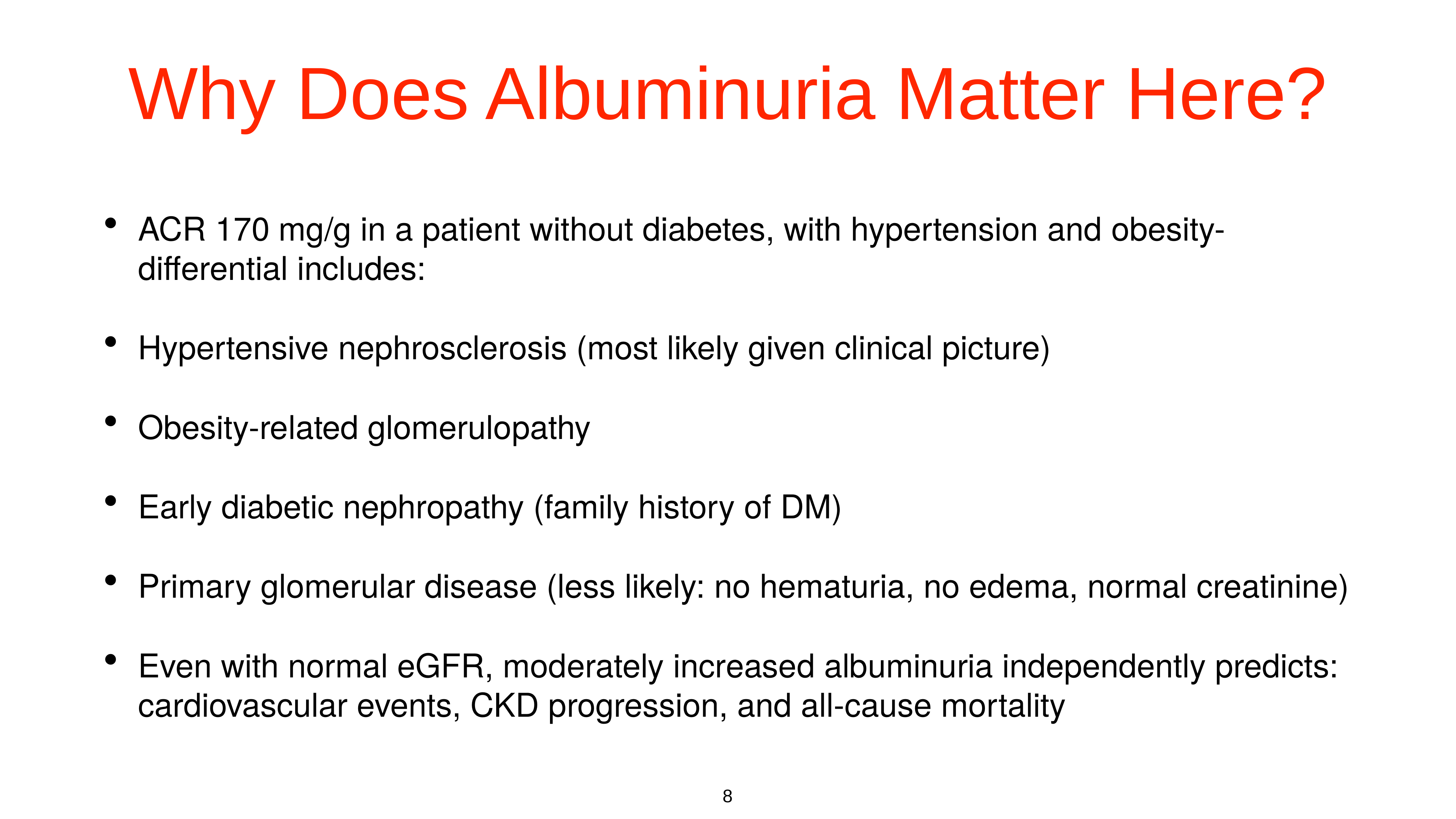

# Why Does Albuminuria Matter Here?
ACR 170 mg/g in a patient without diabetes, with hypertension and obesity-differential includes:
Hypertensive nephrosclerosis (most likely given clinical picture)
Obesity-related glomerulopathy
Early diabetic nephropathy (family history of DM)
Primary glomerular disease (less likely: no hematuria, no edema, normal creatinine)
Even with normal eGFR, moderately increased albuminuria independently predicts: cardiovascular events, CKD progression, and all-cause mortality
8